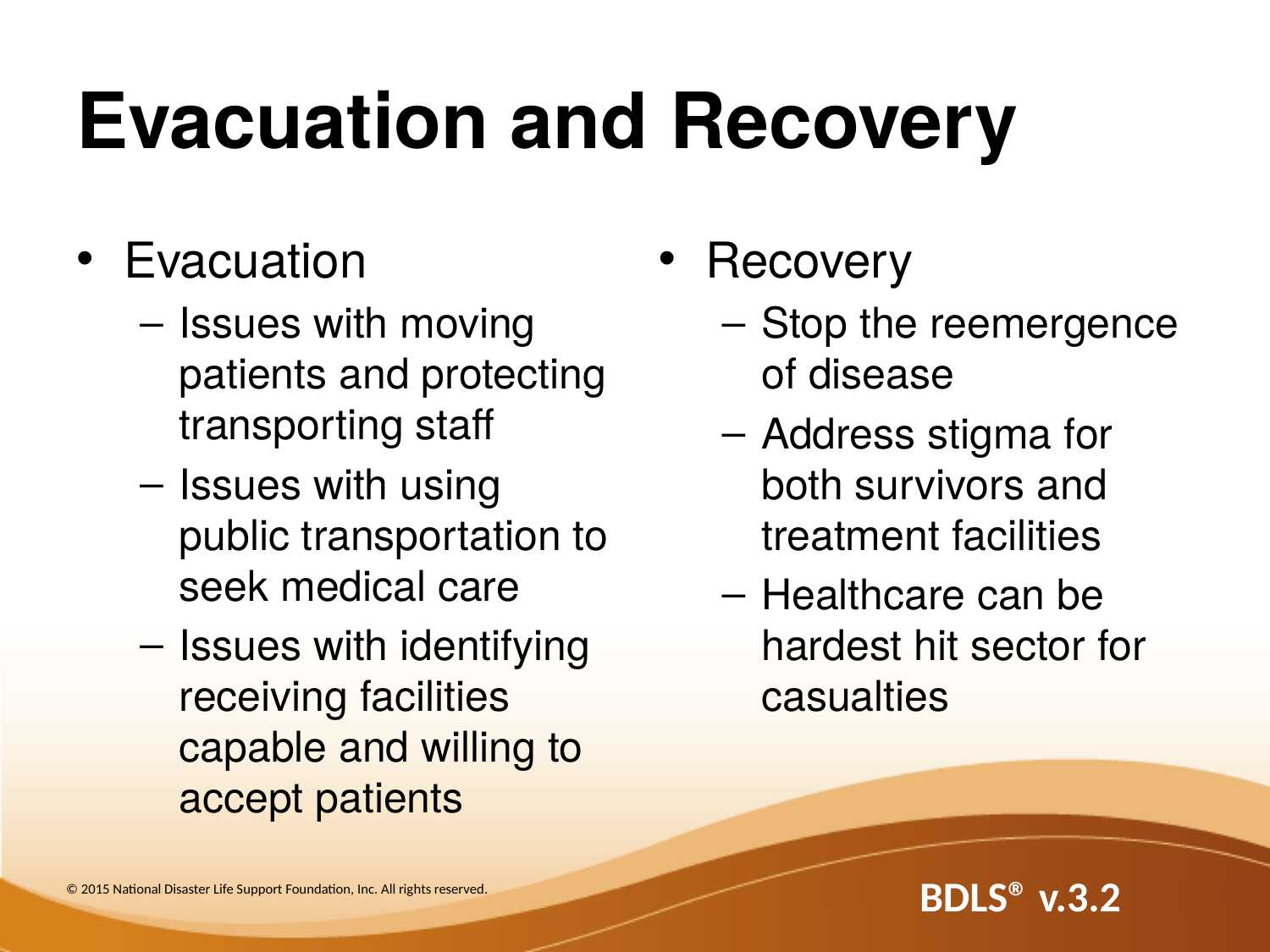

# Evacuation and Recovery
Evacuation
Issues with moving patients and protecting transporting staff
Issues with using public transportation to seek medical care
Issues with identifying receiving facilities capable and willing to accept patients

Recovery
Stop the reemergence of disease
Address stigma for both survivors and treatment facilities
Healthcare can be hardest hit sector for casualties